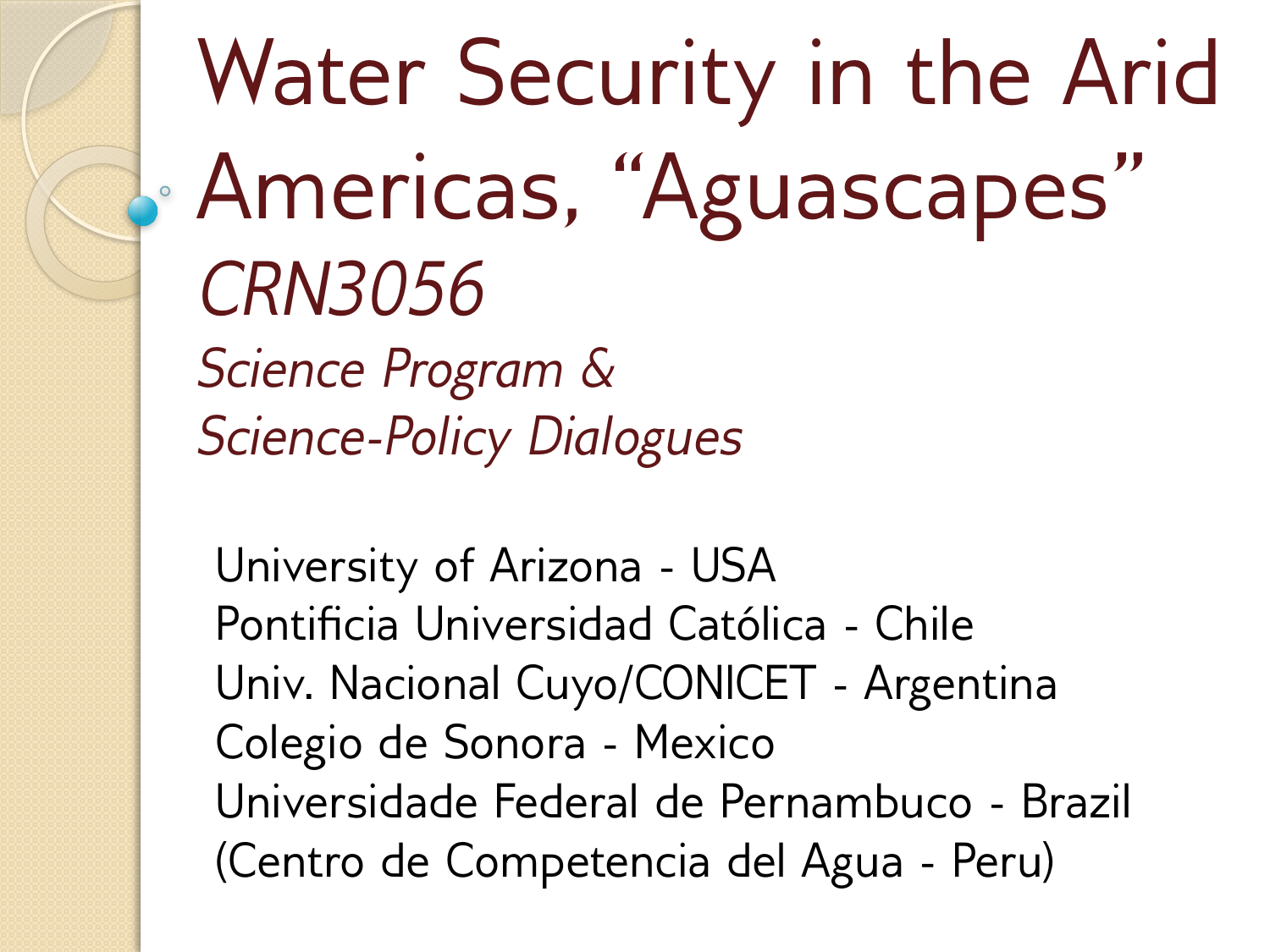

# Water Security in the Arid Americas, “Aguascapes” CRN3056 Science Program & Science-Policy Dialogues
University of Arizona - USA
Pontificia Universidad Católica - Chile
Univ. Nacional Cuyo/CONICET - Argentina
Colegio de Sonora - Mexico
Universidade Federal de Pernambuco - Brazil
(Centro de Competencia del Agua - Peru)